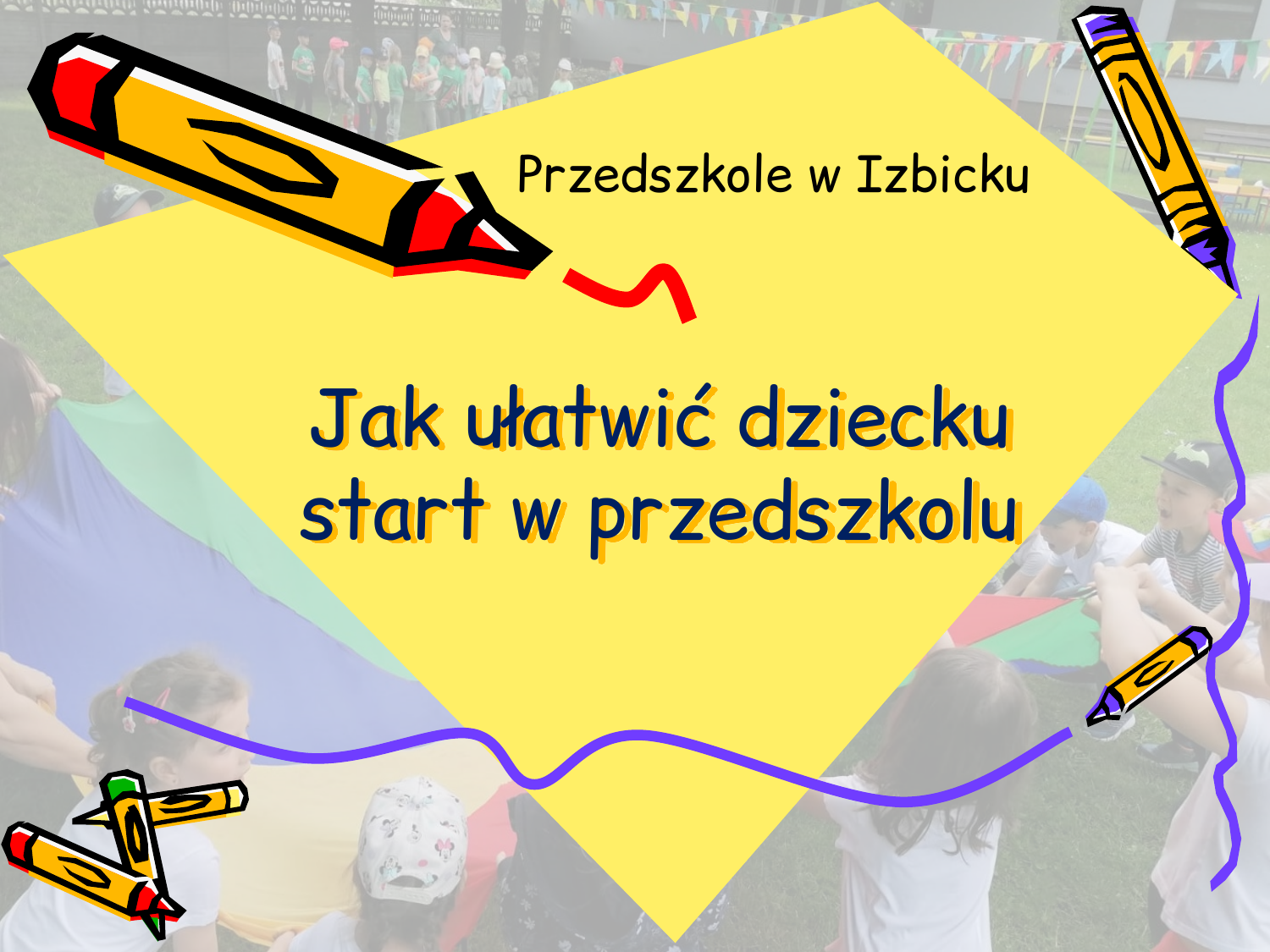

Przedszkole w Izbicku
# Jak ułatwić dziecku start w przedszkolu